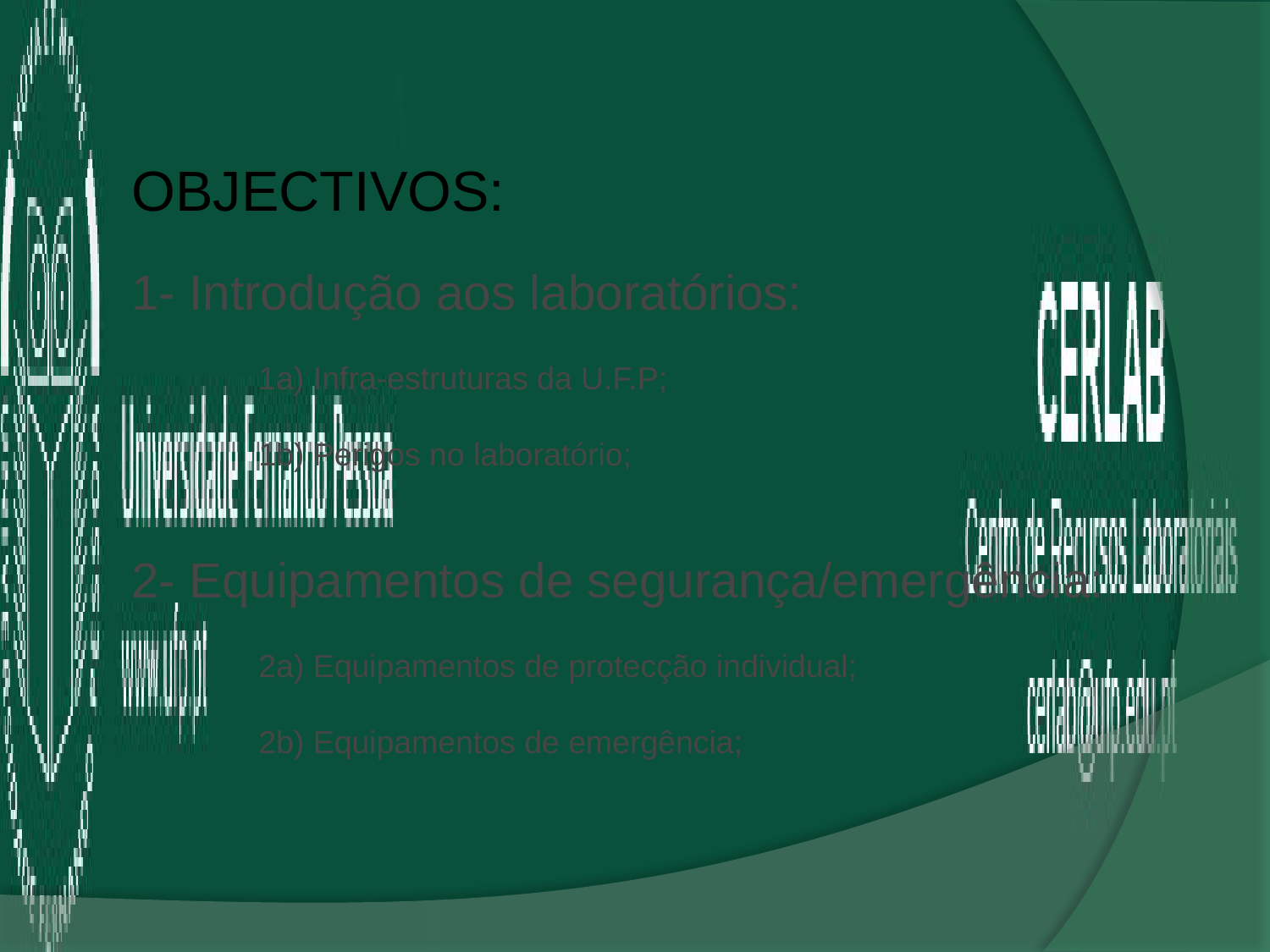

Objectivos:

1- Introdução aos laboratórios:

	1a) Infra-estruturas da U.F.P;

	1b) Perigos no laboratório;

2- Equipamentos de segurança/emergência:

	2a) Equipamentos de protecção individual;

	2b) Equipamentos de emergência;